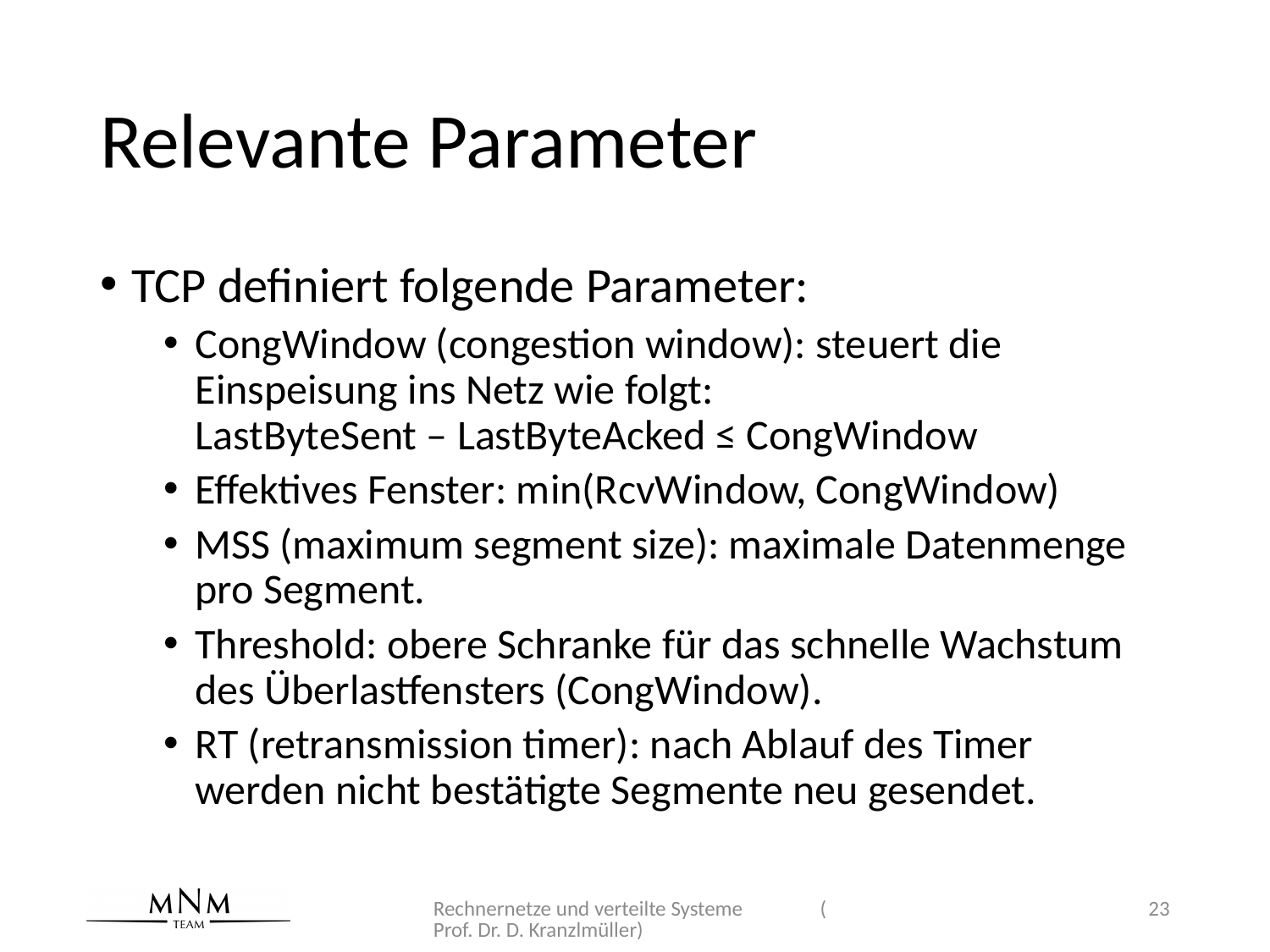

# Relevante Parameter
TCP definiert folgende Parameter:
CongWindow (congestion window): steuert die Einspeisung ins Netz wie folgt:
LastByteSent – LastByteAcked ≤ CongWindow
Effektives Fenster: min(RcvWindow, CongWindow)
MSS (maximum segment size): maximale Datenmenge pro Segment.
Threshold: obere Schranke für das schnelle Wachstum des Überlastfensters (CongWindow).
RT (retransmission timer): nach Ablauf des Timer werden nicht bestätigte Segmente neu gesendet.
Rechnernetze und verteilte Systeme                (Prof. Dr. D. Kranzlmüller)
23